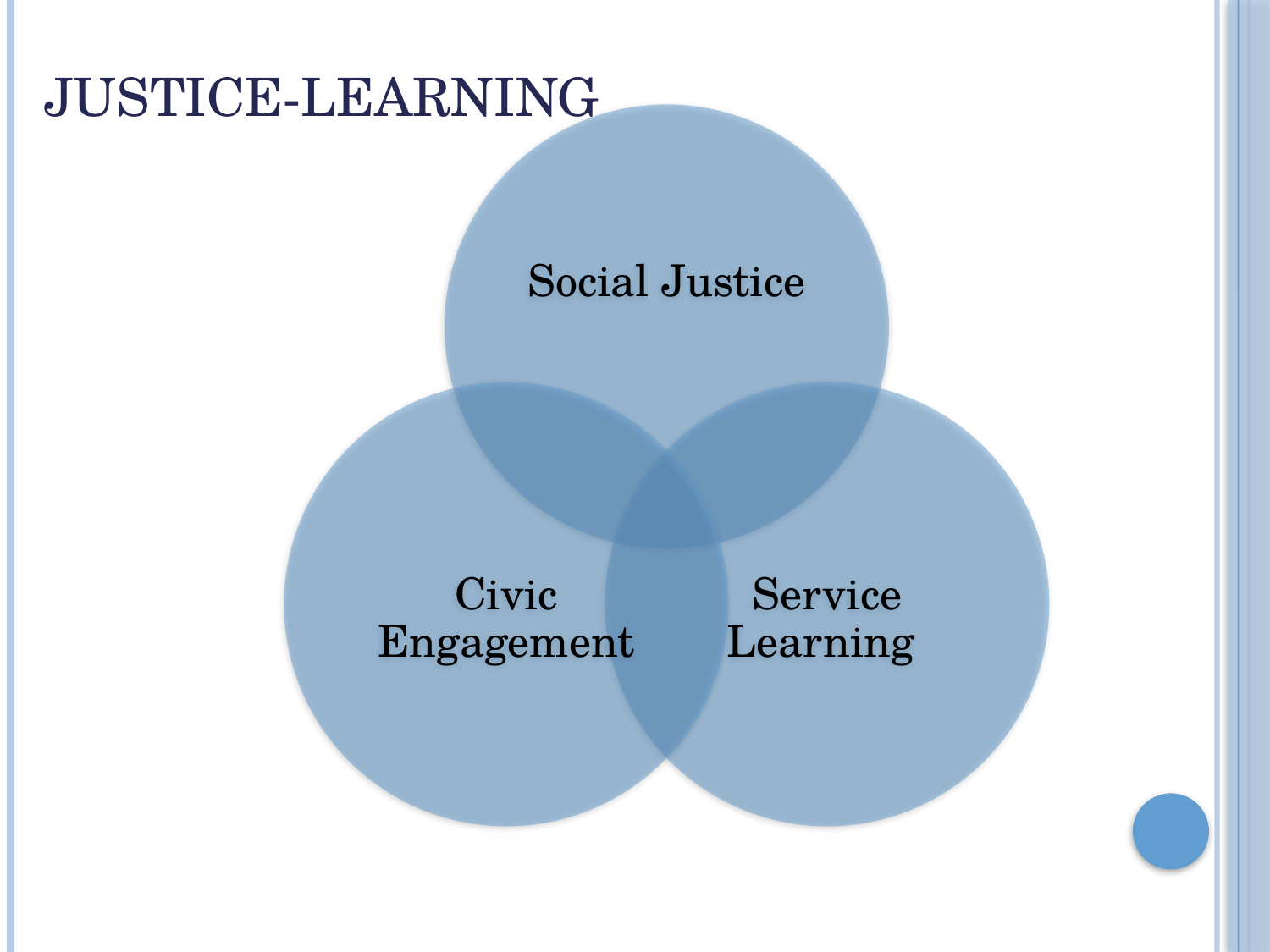

# Justice-Learning
Social Justice
Service Learning
Civic Engagement